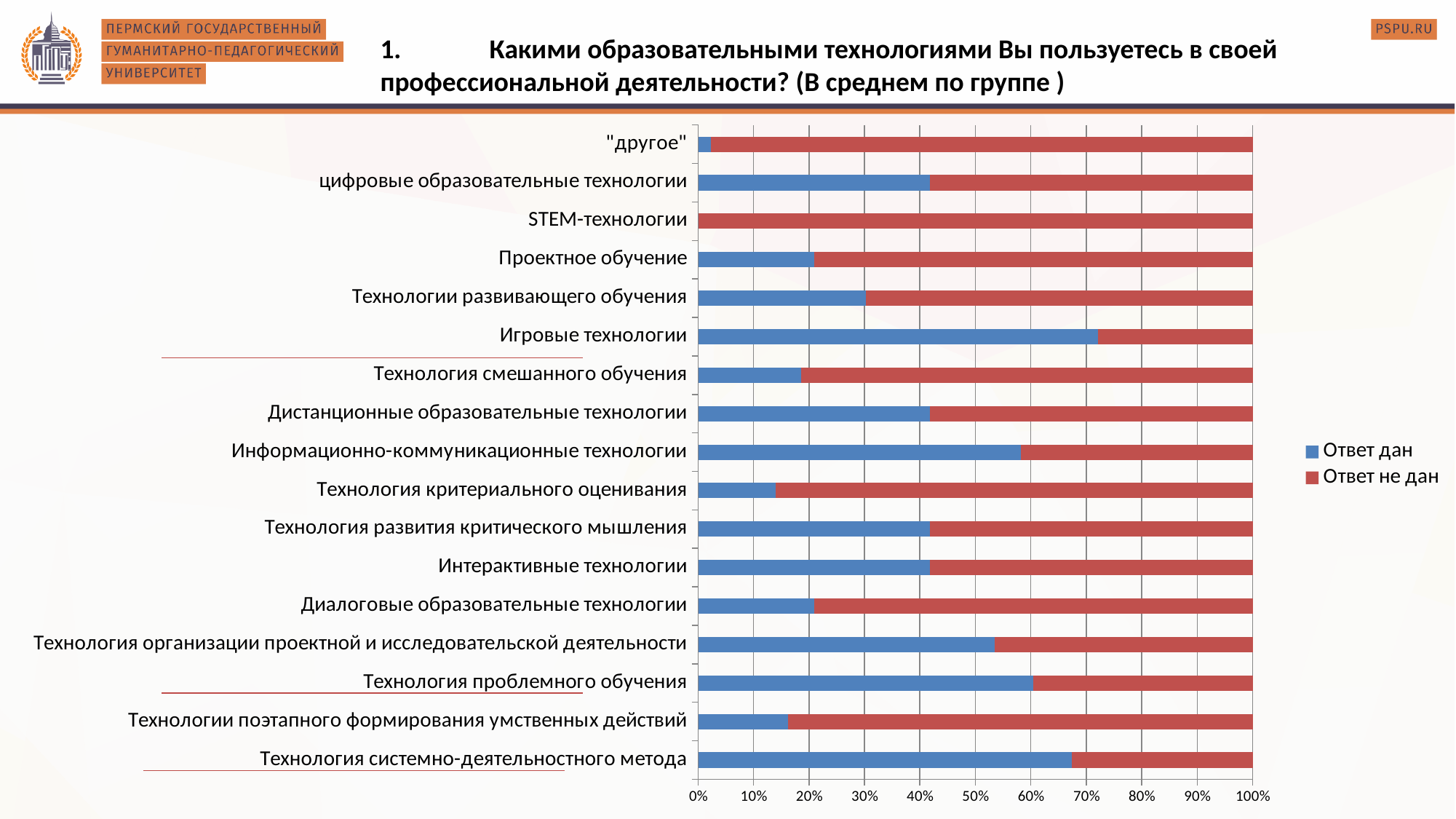

1.	Какими образовательными технологиями Вы пользуетесь в своей профессиональной деятельности? (В среднем по группе )

### Chart

| Category |  |  |
|---|---|---|
|  Технология системно-деятельностного метода | 29.0 | 14.0 |
|  Технологии поэтапного формирования умственных действий | 7.0 | 36.0 |
|  Технология проблемного обучения | 26.0 | 17.0 |
|  Технология организации проектной и исследовательской деятельности | 23.0 | 20.0 |
|  Диалоговые образовательные технологии | 9.0 | 34.0 |
|  Интерактивные технологии | 18.0 | 25.0 |
|  Технология развития критического мышления | 18.0 | 25.0 |
|  Технология критериального оценивания | 6.0 | 37.0 |
| Информационно-коммуникационные технологии | 25.0 | 18.0 |
| Дистанционные образовательные технологии | 18.0 | 25.0 |
| Технология смешанного обучения | 8.0 | 35.0 |
| Игровые технологии | 31.0 | 12.0 |
| Технологии развивающего обучения | 13.0 | 30.0 |
| Проектное обучение | 9.0 | 34.0 |
| STEM-технологии | 0.0 | 43.0 |
|  цифровые образовательные технологии | 18.0 | 25.0 |
|  "другое" | 1.0 | 42.0 |